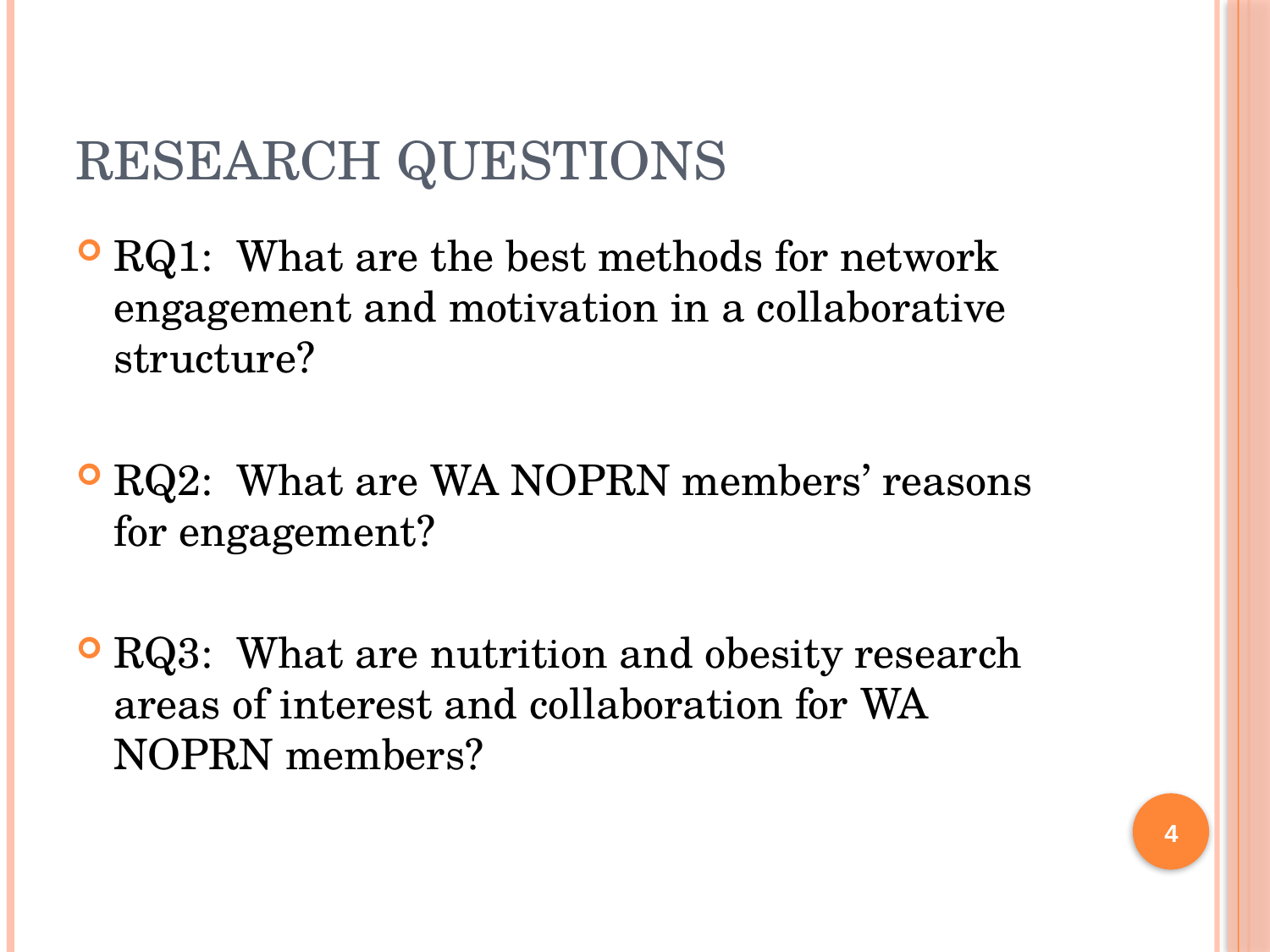

# Research Questions
RQ1:  What are the best methods for network engagement and motivation in a collaborative structure?

RQ2:  What are WA NOPRN members’ reasons for engagement?

RQ3:  What are nutrition and obesity research areas of interest and collaboration for WA NOPRN members?
4